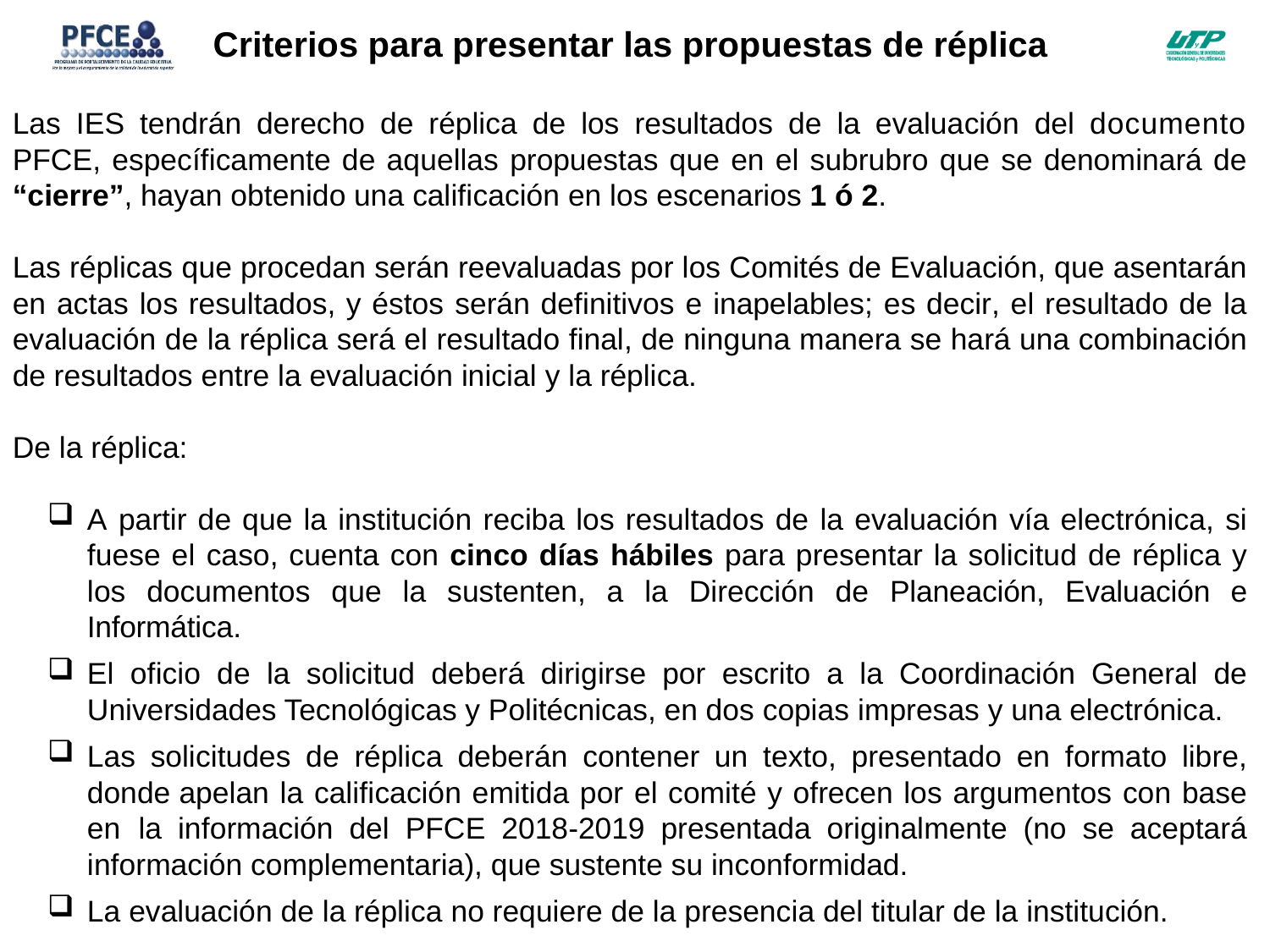

Criterios para presentar las propuestas de réplica
Las IES tendrán derecho de réplica de los resultados de la evaluación del documento PFCE, específicamente de aquellas propuestas que en el subrubro que se denominará de “cierre”, hayan obtenido una calificación en los escenarios 1 ó 2.

Las réplicas que procedan serán reevaluadas por los Comités de Evaluación, que asentarán en actas los resultados, y éstos serán definitivos e inapelables; es decir, el resultado de la evaluación de la réplica será el resultado final, de ninguna manera se hará una combinación de resultados entre la evaluación inicial y la réplica.

De la réplica:

A partir de que la institución reciba los resultados de la evaluación vía electrónica, si fuese el caso, cuenta con cinco días hábiles para presentar la solicitud de réplica y los documentos que la sustenten, a la Dirección de Planeación, Evaluación e Informática.
El oficio de la solicitud deberá dirigirse por escrito a la Coordinación General de Universidades Tecnológicas y Politécnicas, en dos copias impresas y una electrónica.
Las solicitudes de réplica deberán contener un texto, presentado en formato libre, donde apelan la calificación emitida por el comité y ofrecen los argumentos con base en la información del PFCE 2018-2019 presentada originalmente (no se aceptará información complementaria), que sustente su inconformidad.
La evaluación de la réplica no requiere de la presencia del titular de la institución.